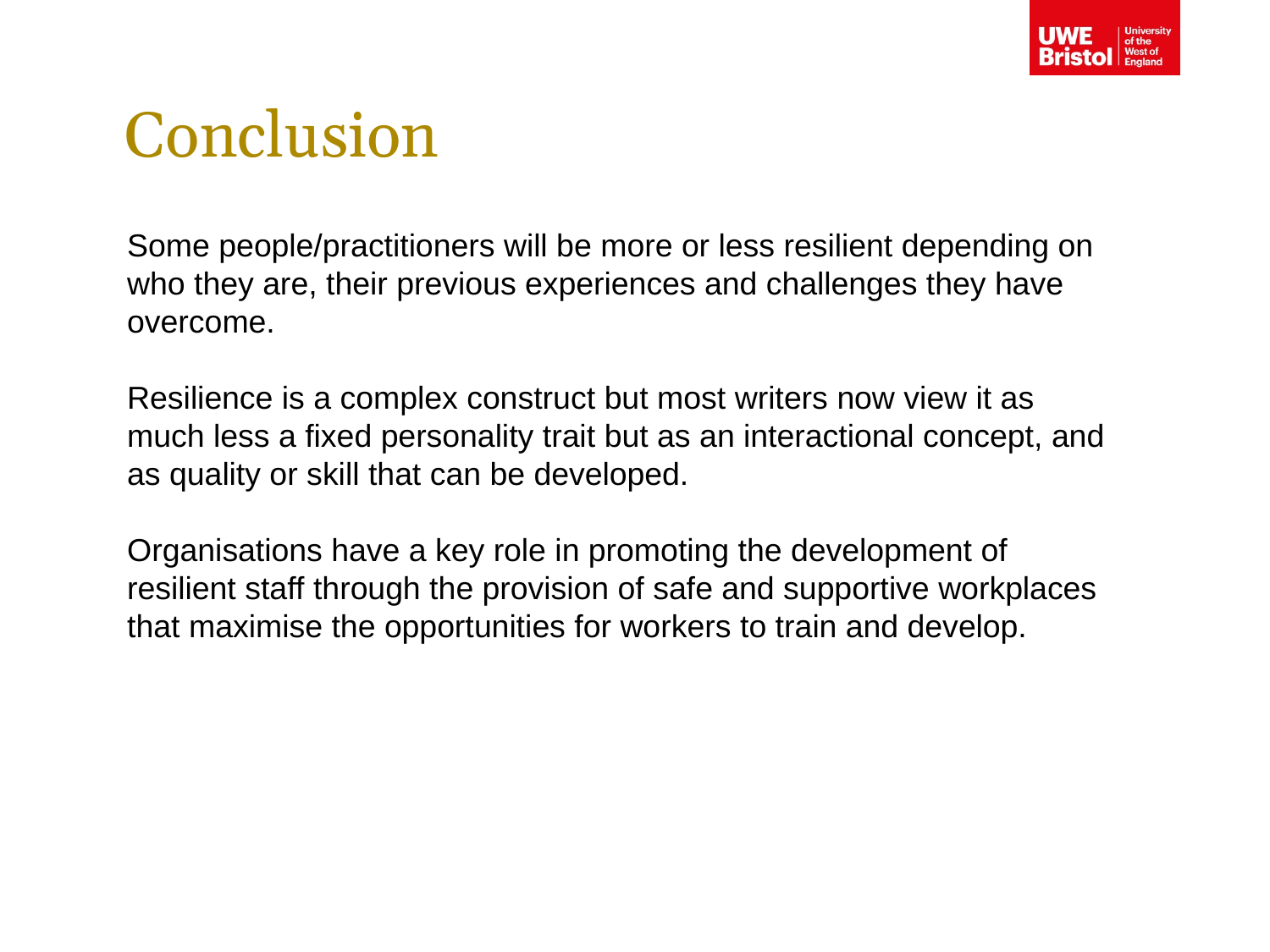

Conclusion
Some people/practitioners will be more or less resilient depending on who they are, their previous experiences and challenges they have overcome.

Resilience is a complex construct but most writers now view it as much less a fixed personality trait but as an interactional concept, and as quality or skill that can be developed.

Organisations have a key role in promoting the development of resilient staff through the provision of safe and supportive workplaces that maximise the opportunities for workers to train and develop.